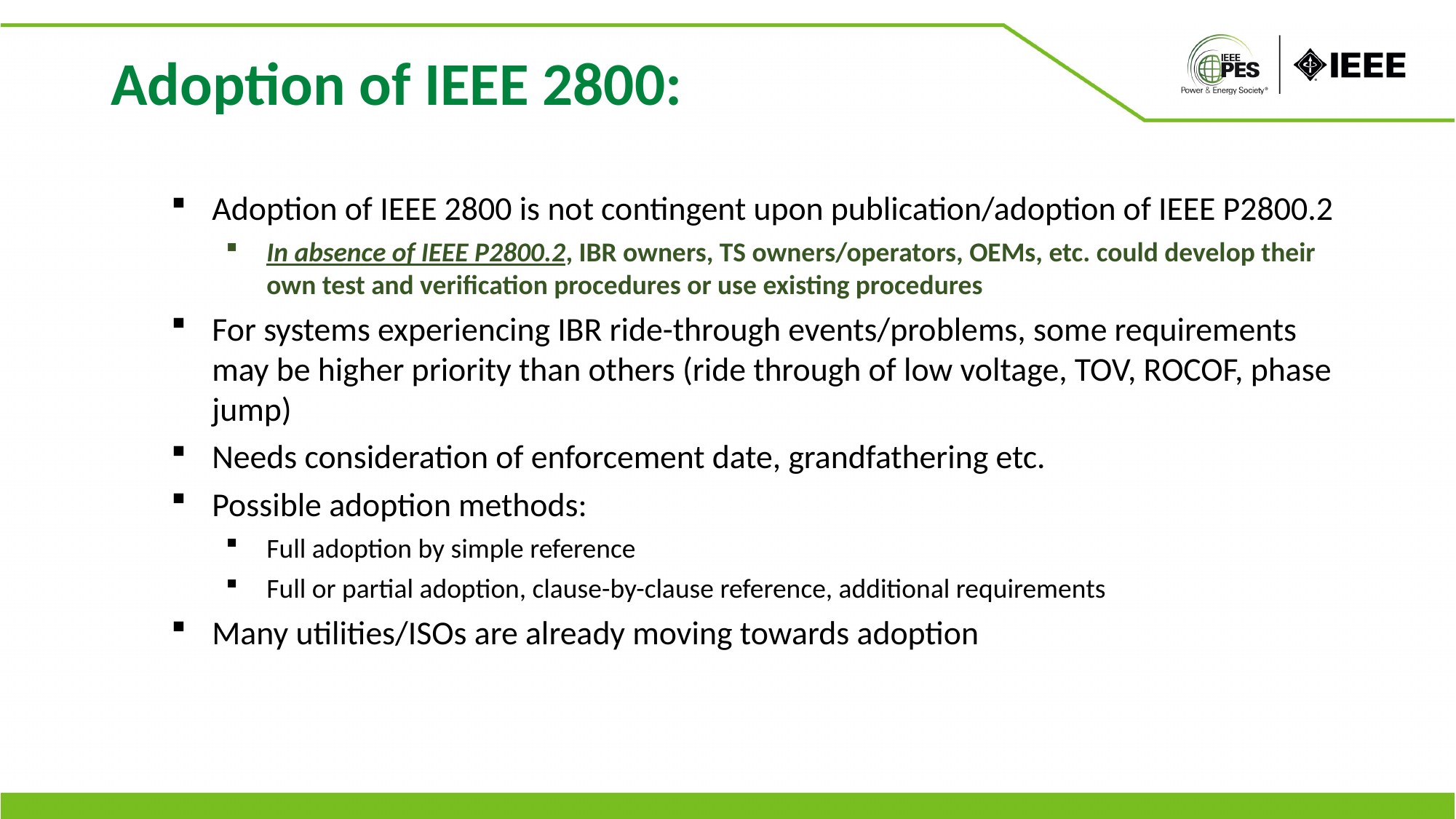

Adoption of IEEE 2800:
Adoption of IEEE 2800 is not contingent upon publication/adoption of IEEE P2800.2
In absence of IEEE P2800.2, IBR owners, TS owners/operators, OEMs, etc. could develop their own test and verification procedures or use existing procedures
For systems experiencing IBR ride-through events/problems, some requirements may be higher priority than others (ride through of low voltage, TOV, ROCOF, phase jump)
Needs consideration of enforcement date, grandfathering etc.
Possible adoption methods:
Full adoption by simple reference
Full or partial adoption, clause-by-clause reference, additional requirements
Many utilities/ISOs are already moving towards adoption